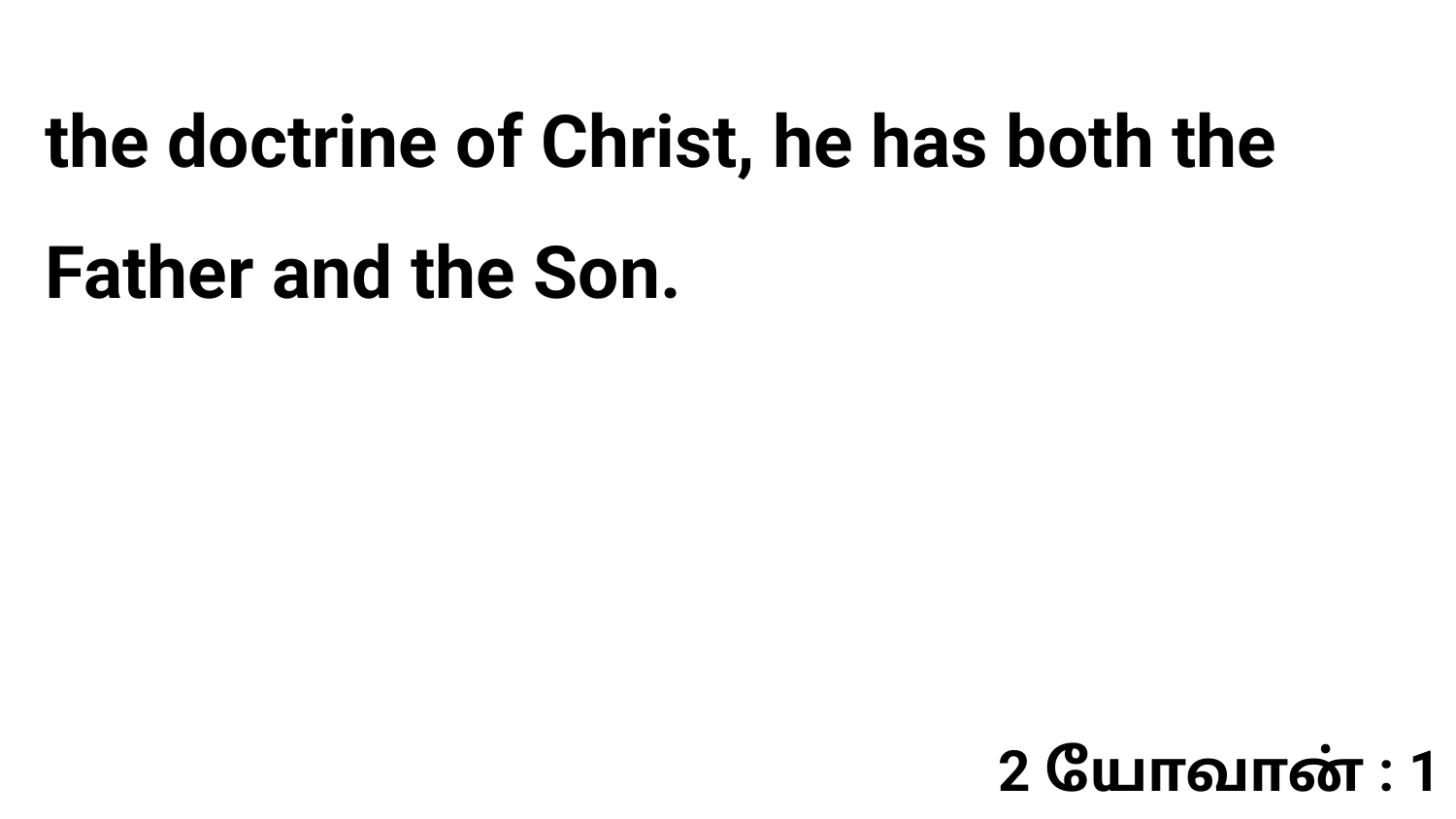

the doctrine of Christ, he has both the Father and the Son.
2 யோவான் : 1